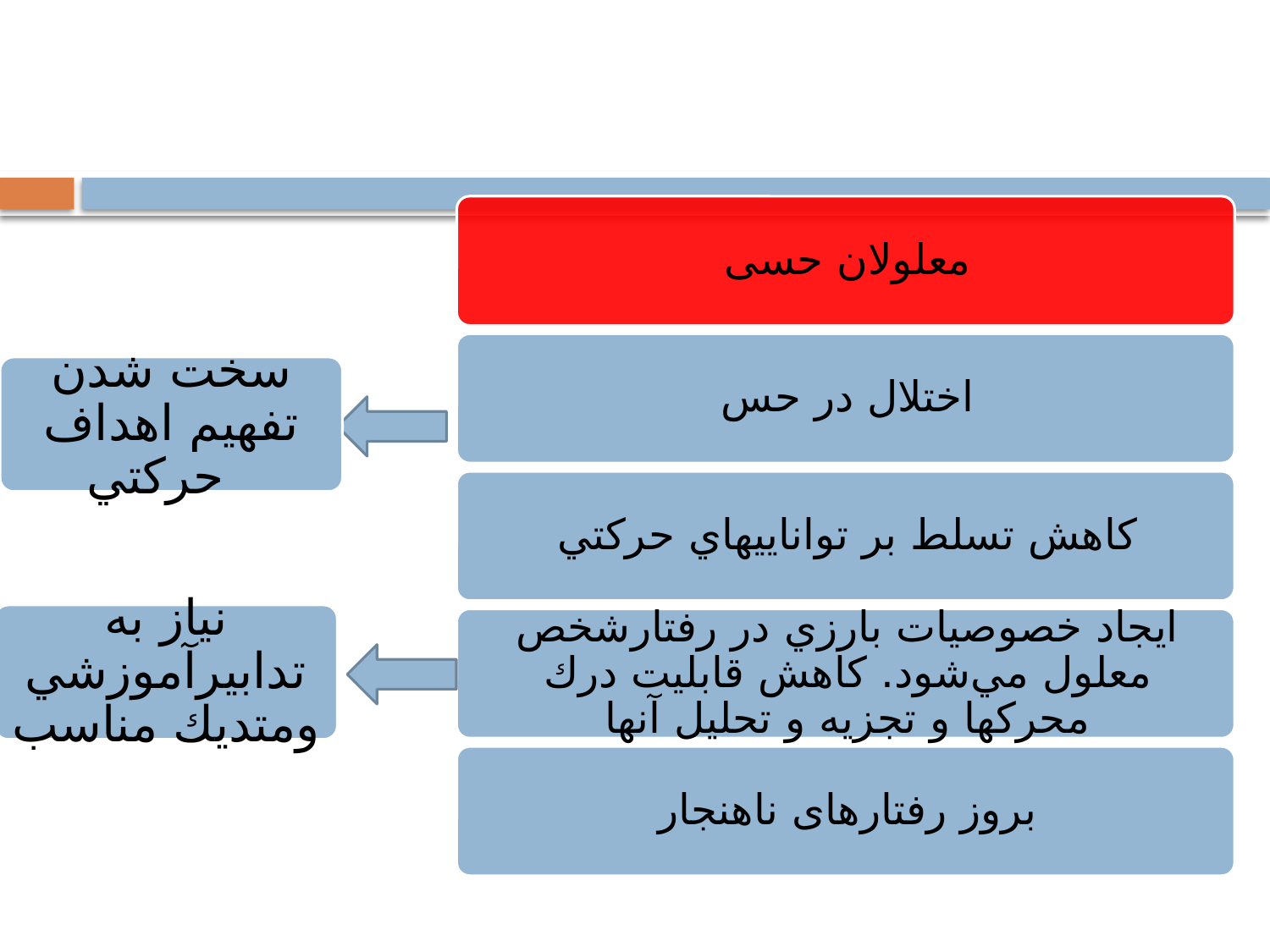

#
معلولان حسی
اختلال در حس
كاهش تسلط بر تواناييهاي حركتي
ایجاد خصوصيات بارزي در رفتارشخص معلول مي‌شود. كاهش قابليت درك محركها و تجزيه و تحليل آنها
بروز رفتارهای ناهنجار

سخت شدن تفهيم اهداف حركتي

نیاز به تدابيرآموزشي ومتديك مناسب